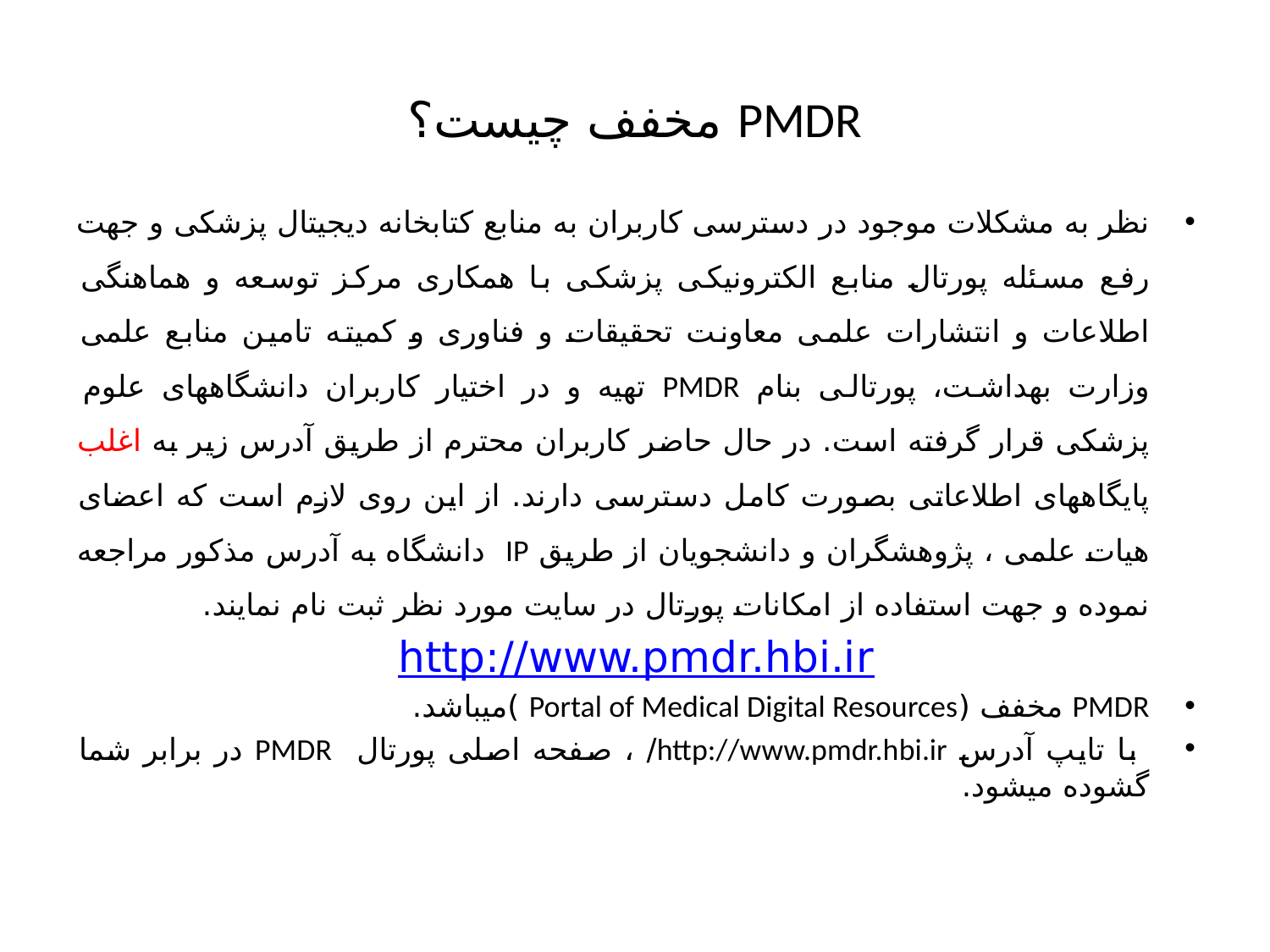

# PMDR مخفف چیست؟
نظر به مشکلات موجود در دسترسی کاربران به منابع کتابخانه دیجیتال پزشکی و جهت رفع مسئله پورتال منابع الکترونیکی پزشکی با همکاری مرکز توسعه و هماهنگی اطلاعات و انتشارات علمی معاونت تحقیقات و فناوری و کمیته تامین منابع علمی وزارت بهداشت، پورتالی بنام PMDR تهیه و در اختیار کاربران دانشگاههای علوم پزشکی قرار گرفته است. در حال حاضر کاربران محترم از طریق آدرس زیر به اغلب پایگاههای اطلاعاتی بصورت کامل دسترسی دارند. از این روی لازم است که اعضای هیات علمی ، پژوهشگران و دانشجویان از طریق IP  دانشگاه به آدرس مذکور مراجعه نموده و جهت استفاده از امکانات پورتال در سایت مورد نظر ثبت نام نمایند.
 http://www.pmdr.hbi.ir
PMDR مخفف (Portal of Medical Digital Resources )میباشد.
 با تایپ آدرس http://www.pmdr.hbi.ir/ ، صفحه اصلی پورتال  PMDR در برابر شما گشوده میشود.